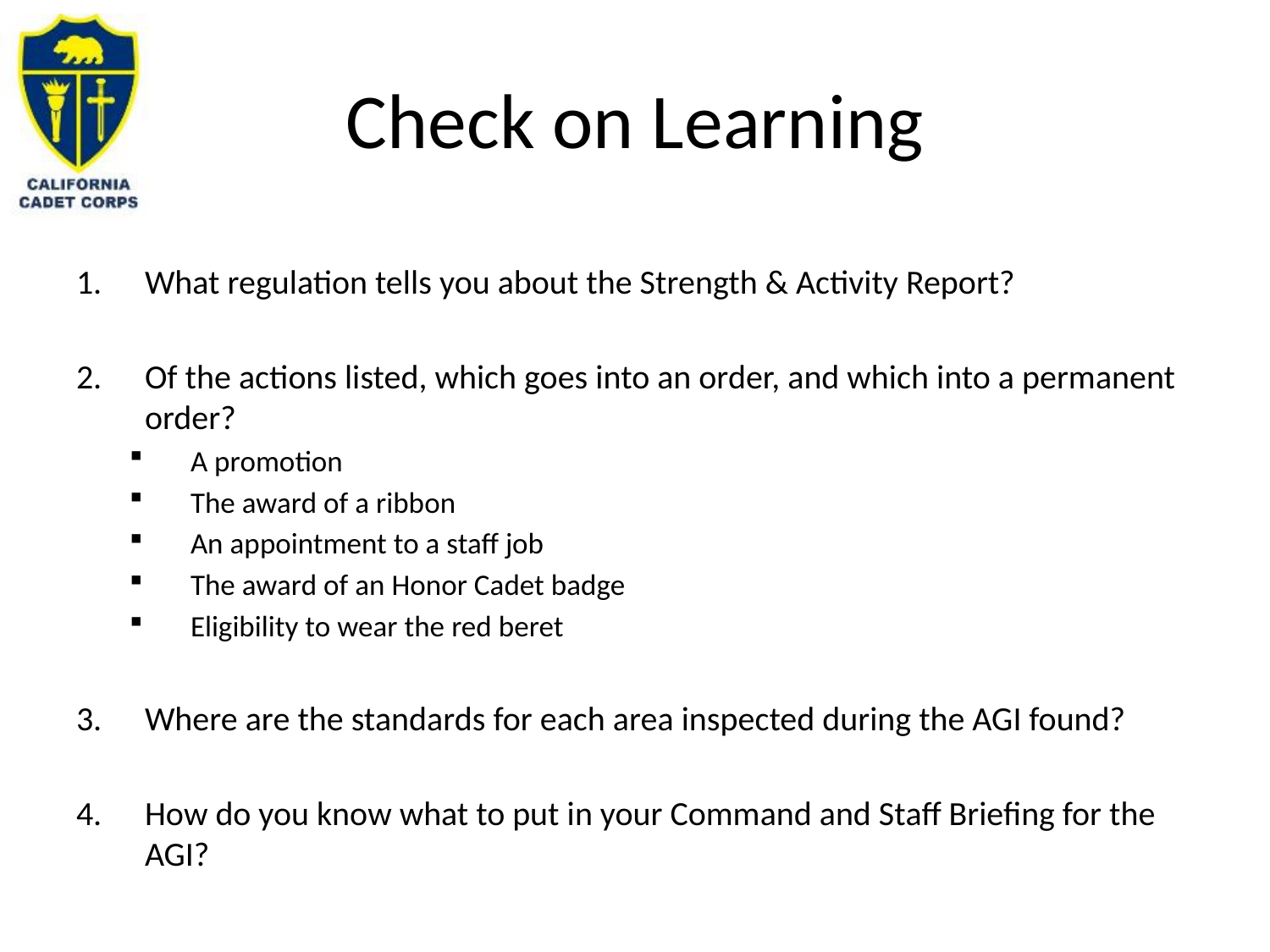

# Check on Learning
What regulation tells you about the Strength & Activity Report?

Of the actions listed, which goes into an order, and which into a permanent order?
A promotion
The award of a ribbon
An appointment to a staff job
The award of an Honor Cadet badge
Eligibility to wear the red beret

Where are the standards for each area inspected during the AGI found?

How do you know what to put in your Command and Staff Briefing for the AGI?